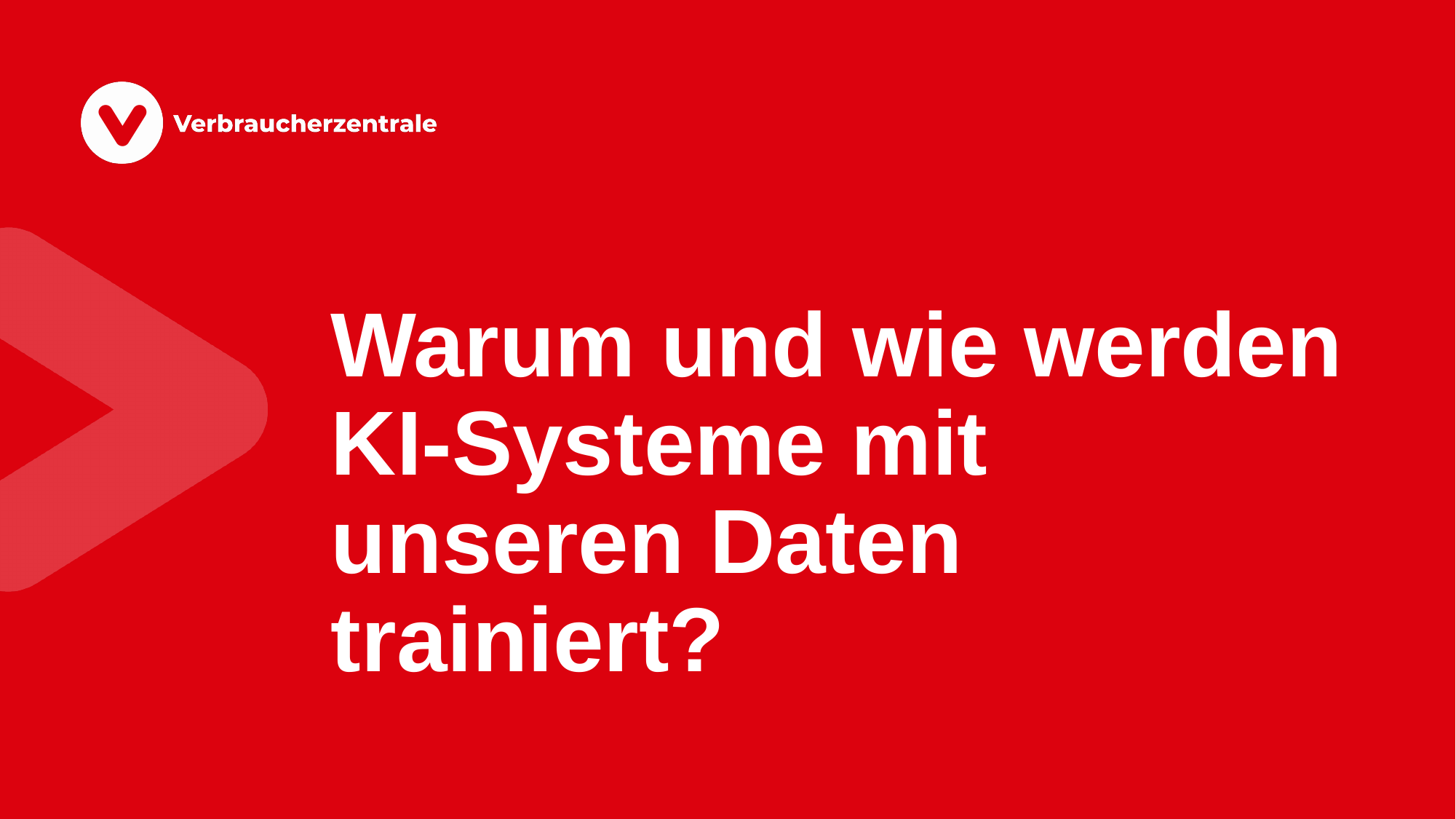

# Warum und wie werden KI-Systeme mit unseren Daten trainiert?